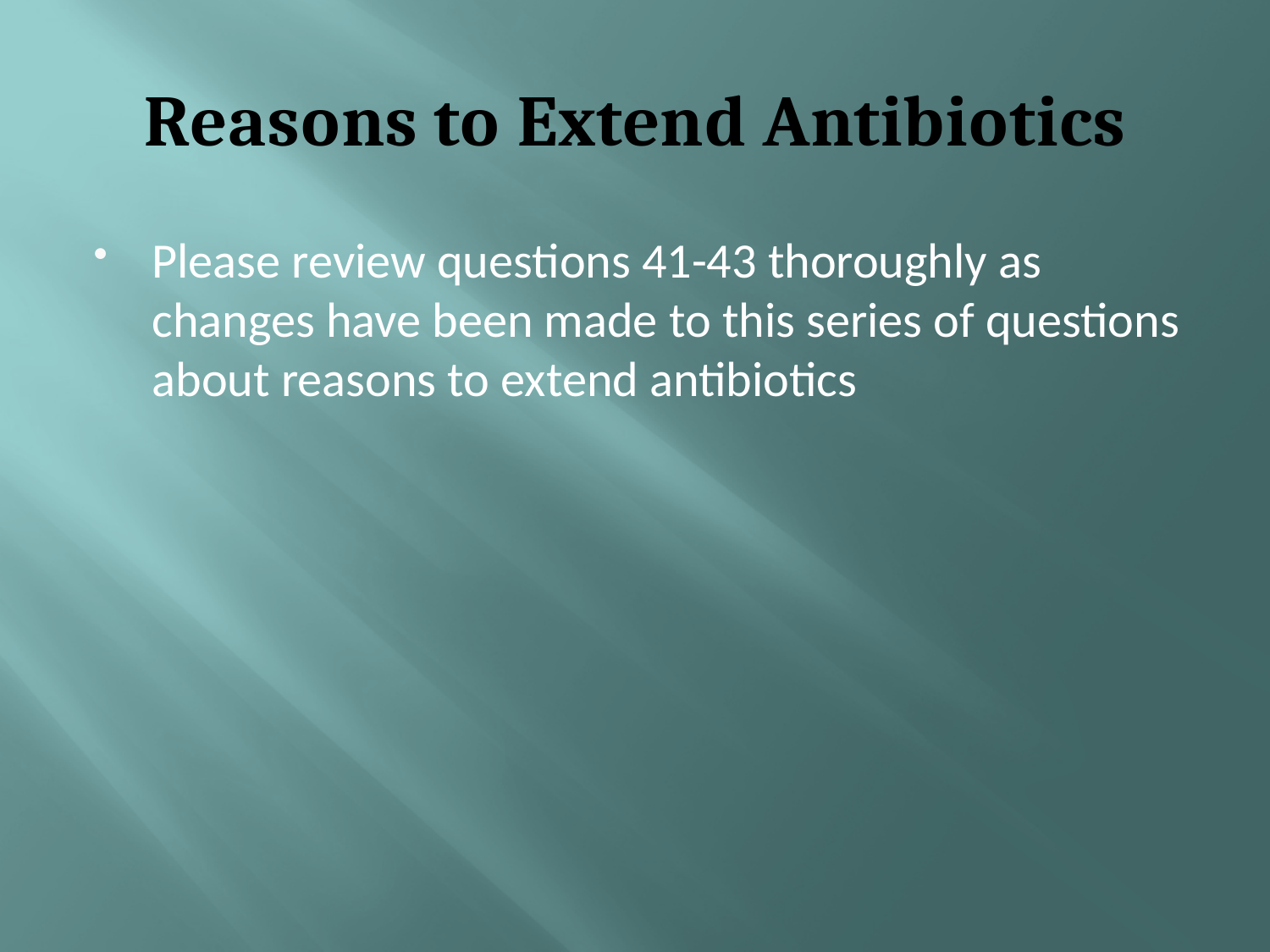

# Reasons to Extend Antibiotics
Please review questions 41-43 thoroughly as changes have been made to this series of questions about reasons to extend antibiotics